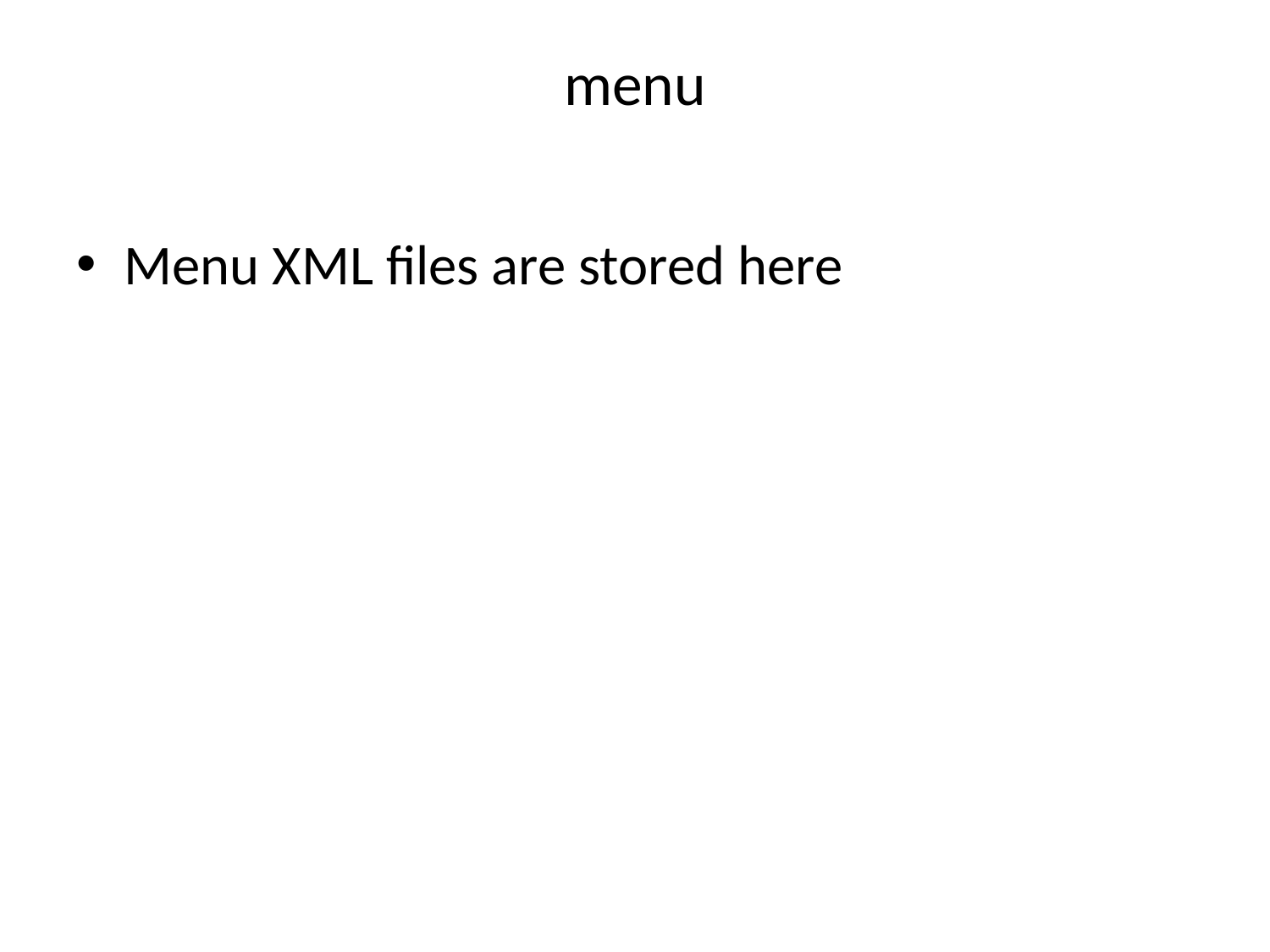

# menu
Menu XML files are stored here